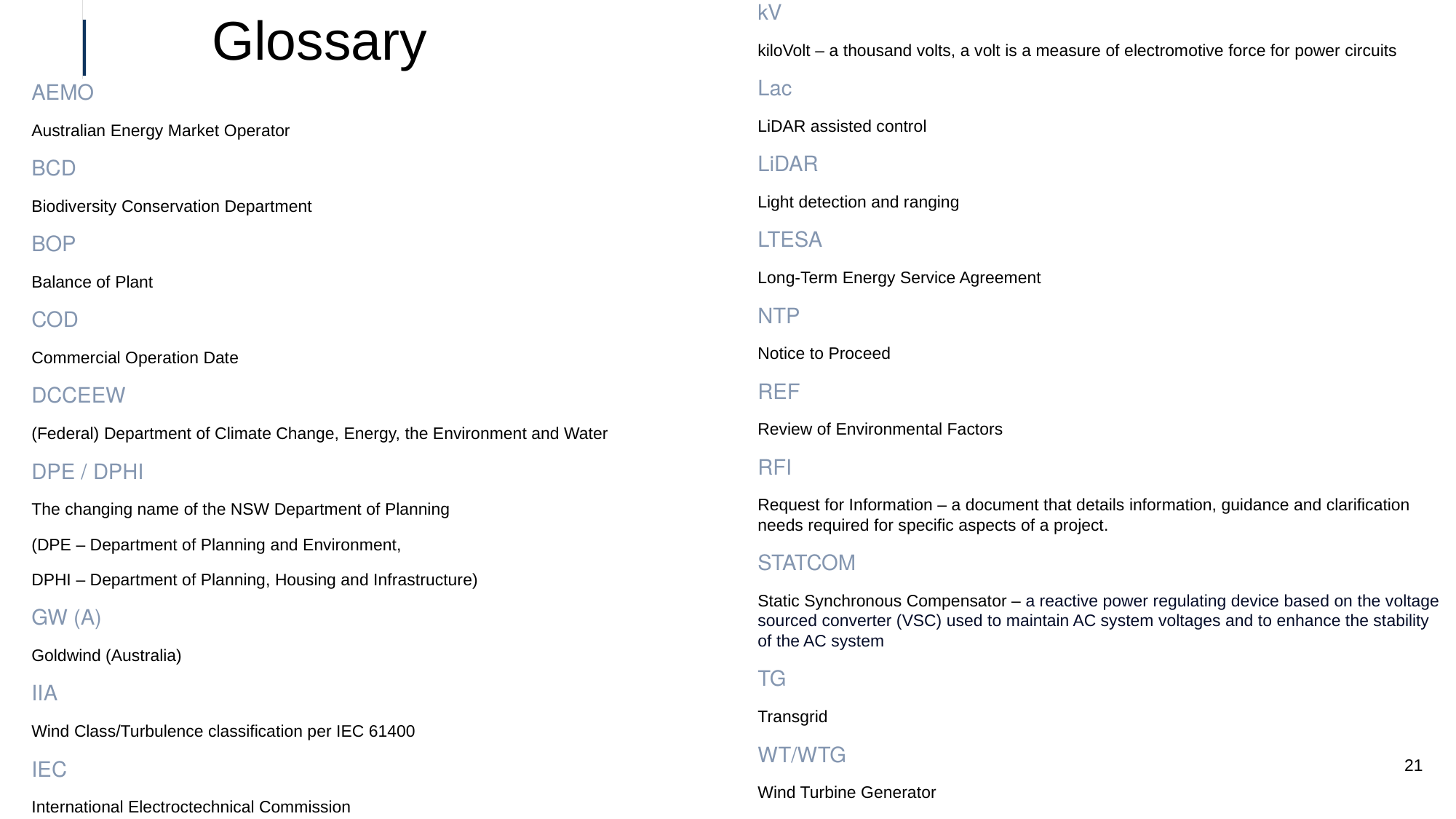

kV
kiloVolt – a thousand volts, a volt is a measure of electromotive force for power circuits
Lac
LiDAR assisted control
LiDAR
Light detection and ranging
LTESA
Long-Term Energy Service Agreement
NTP
Notice to Proceed
REF
Review of Environmental Factors
RFI
Request for Information – a document that details information, guidance and clarification needs required for specific aspects of a project.
STATCOM
Static Synchronous Compensator – a reactive power regulating device based on the voltage sourced converter (VSC) used to maintain AC system voltages and to enhance the stability of the AC system
TG
Transgrid
WT/WTG
Wind Turbine Generator

Glossary
AEMO
Australian Energy Market Operator
BCD
Biodiversity Conservation Department
BOP
Balance of Plant
COD
Commercial Operation Date
DCCEEW
(Federal) Department of Climate Change, Energy, the Environment and Water
DPE / DPHI
The changing name of the NSW Department of Planning
(DPE – Department of Planning and Environment,
DPHI – Department of Planning, Housing and Infrastructure)
GW (A)
Goldwind (Australia)
IIA
Wind Class/Turbulence classification per IEC 61400
IEC
International Electroctechnical Commission

21